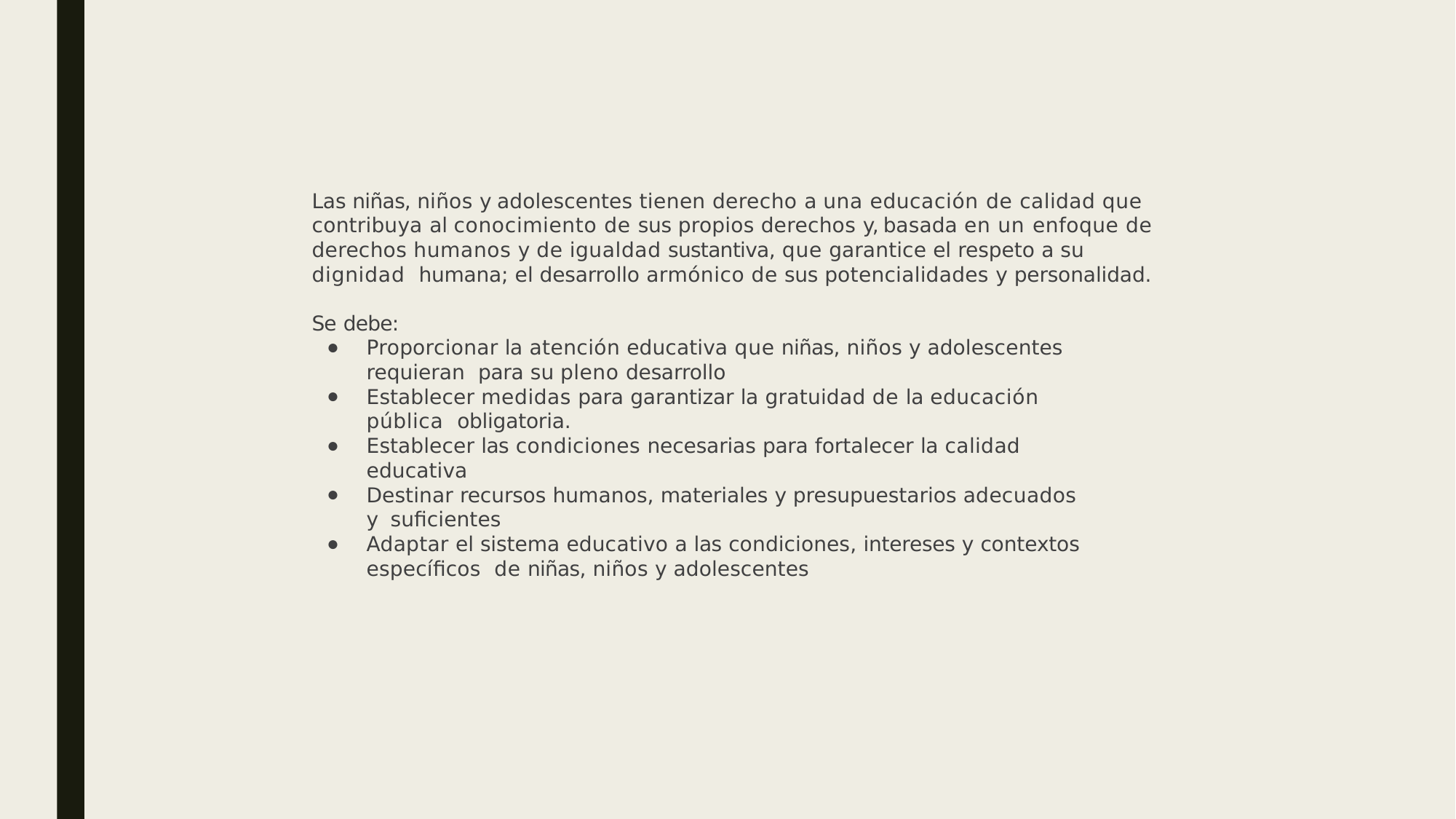

Las niñas, niños y adolescentes tienen derecho a una educación de calidad que  contribuya al conocimiento de sus propios derechos y, basada en un enfoque de  derechos humanos y de igualdad sustantiva, que garantice el respeto a su dignidad  humana; el desarrollo armónico de sus potencialidades y personalidad.

Se debe:
Proporcionar la atención educativa que niñas, niños y adolescentes requieran  para su pleno desarrollo
Establecer medidas para garantizar la gratuidad de la educación pública  obligatoria.
Establecer las condiciones necesarias para fortalecer la calidad educativa
Destinar recursos humanos, materiales y presupuestarios adecuados y  suﬁcientes
Adaptar el sistema educativo a las condiciones, intereses y contextos especíﬁcos  de niñas, niños y adolescentes